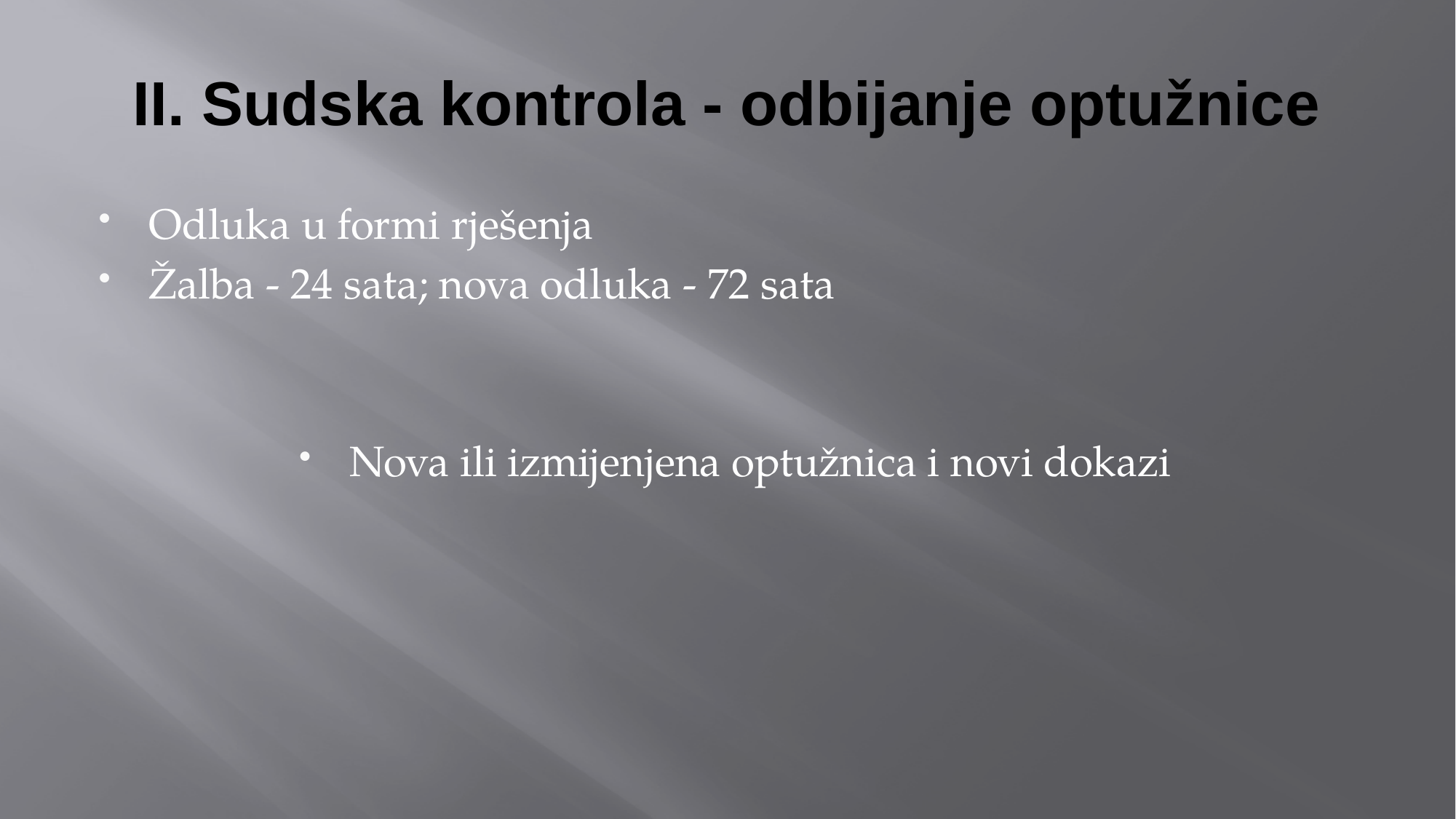

# II. Sudska kontrola - odbijanje optužnice
Odluka u formi rješenja
Žalba - 24 sata; nova odluka - 72 sata

Nova ili izmijenjena optužnica i novi dokazi